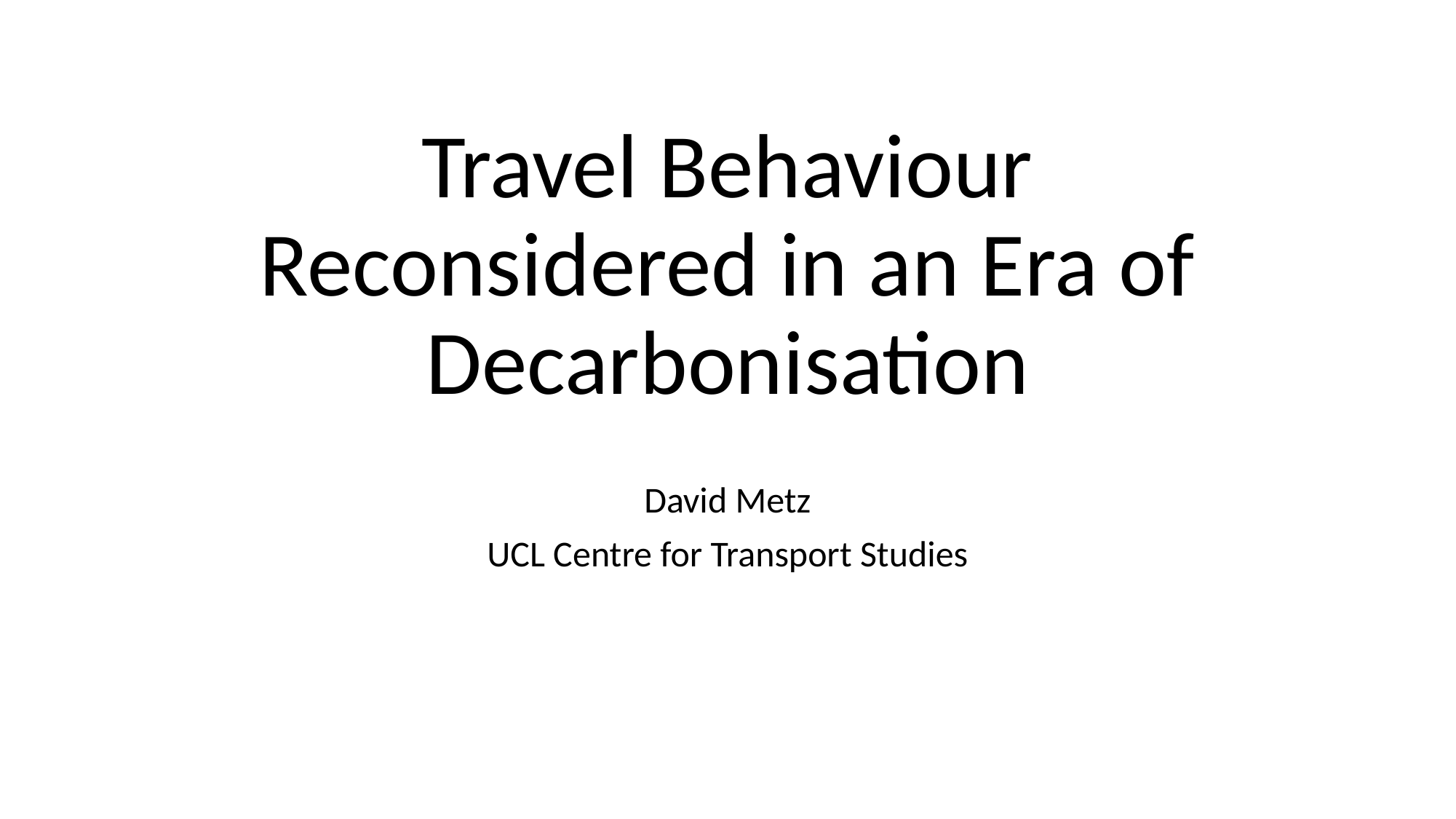

# Travel Behaviour Reconsidered in an Era of Decarbonisation
David Metz
UCL Centre for Transport Studies